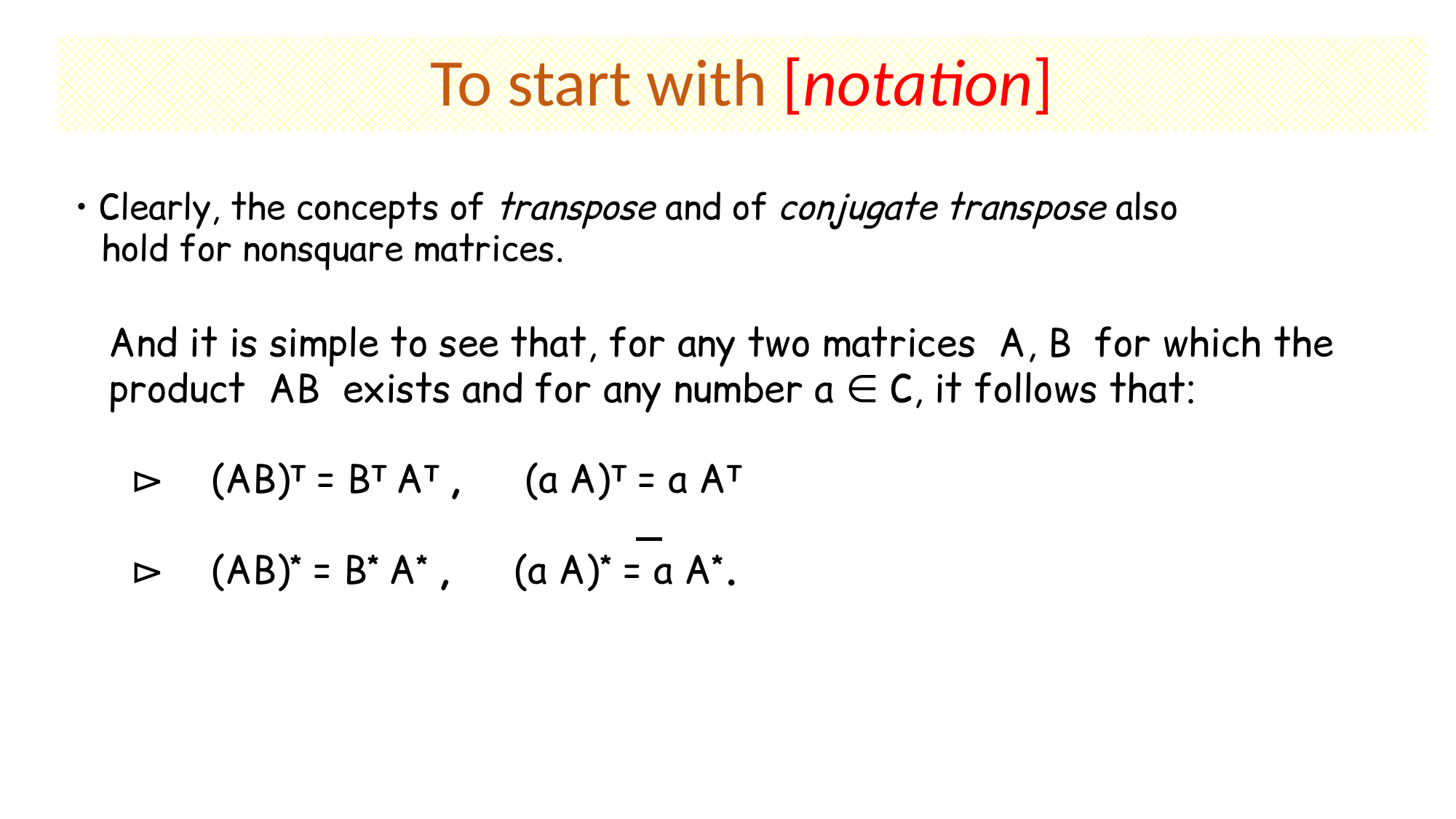

# To start with [notation]
 • Clearly, the concepts of transpose and of conjugate transpose also
   hold for nonsquare matrices.

And it is simple to see that, for any two matrices  A, B  for which the
product  AB  exists and for any number a ∈ C, it follows that:

  ⊳    (AB)T = BT AT ,    (a A)T = a AT

  ⊳    (AB)* = B* A* ,    (a A)* = a A*.